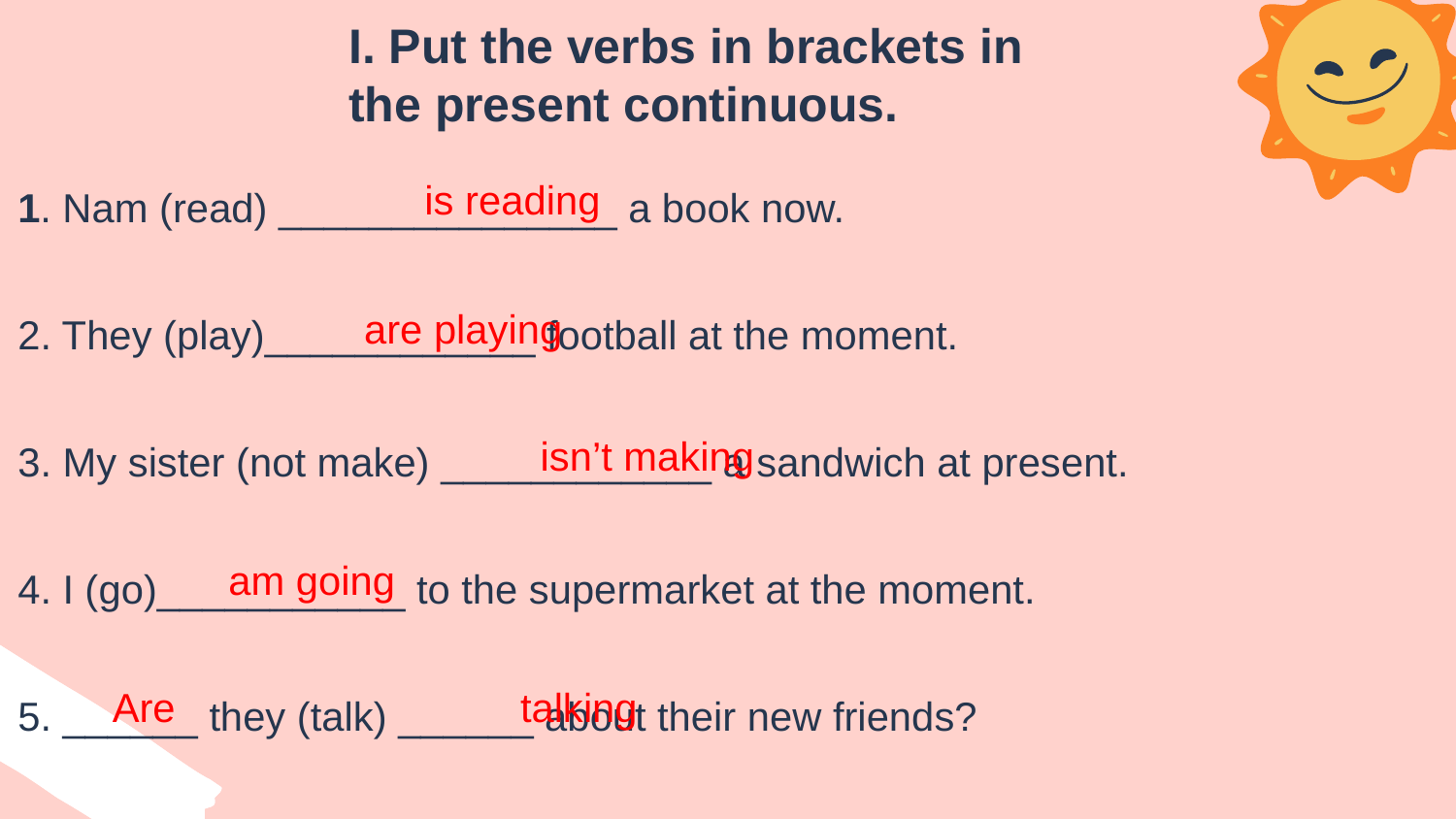

I. Put the verbs in brackets in the present continuous.
is reading
1. Nam (read) _______________ a book now.
are playing
2. They (play)____________ football at the moment.
isn’t making
3. My sister (not make) ____________ a sandwich at present.
am going
4. I (go)___________ to the supermarket at the moment.
Are
talking
5. ______ they (talk) ______ about their new friends?